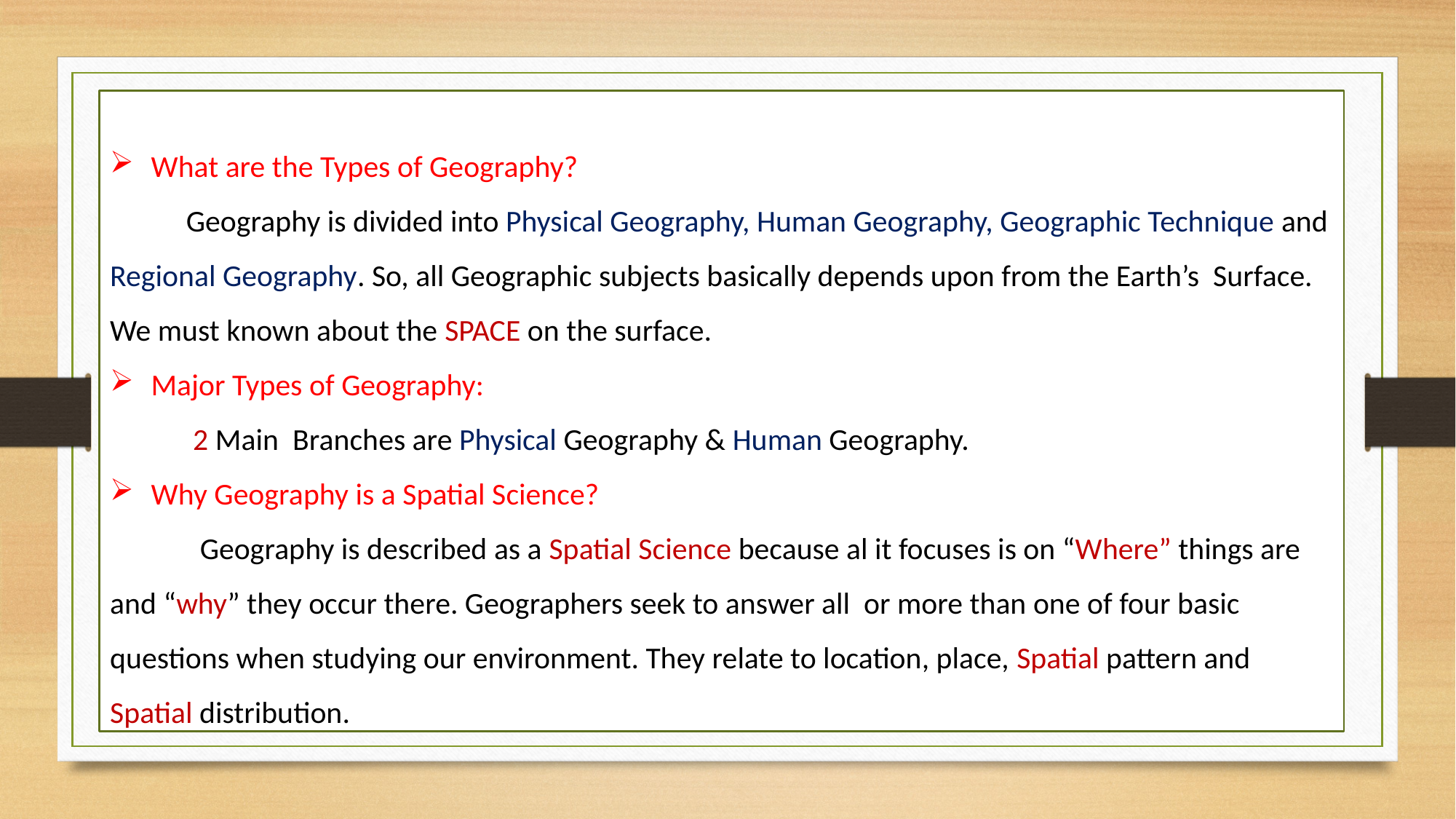

What are the Types of Geography?
           Geography is divided into Physical Geography, Human Geography, Geographic Technique and Regional Geography. So, all Geographic subjects basically depends upon from the Earth’s  Surface. We must known about the SPACE on the surface.
Major Types of Geography:
            2 Main  Branches are Physical Geography & Human Geography.
Why Geography is a Spatial Science?
             Geography is described as a Spatial Science because al it focuses is on “Where” things are and “why” they occur there. Geographers seek to answer all  or more than one of four basic questions when studying our environment. They relate to location, place, Spatial pattern and Spatial distribution.